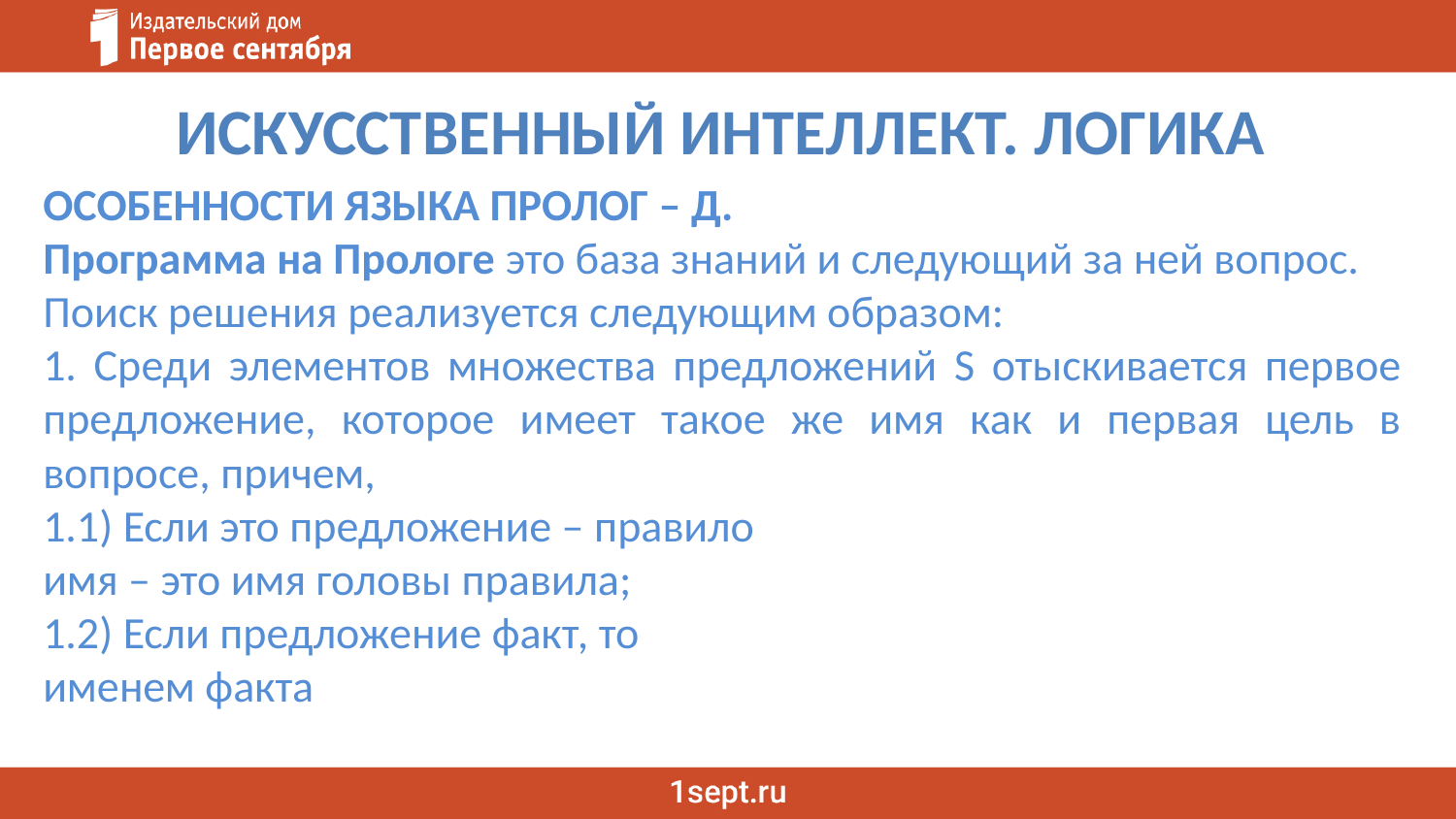

# ИСКУССТВЕННЫЙ ИНТЕЛЛЕКТ. ЛОГИКА
ОСОБЕННОСТИ ЯЗЫКА ПРОЛОГ – Д.
Программа на Прологе это база знаний и следующий за ней вопрос.
Поиск решения реализуется следующим образом:
1. Среди элементов множества предложений S отыскивается первое предложение, которое имеет такое же имя как и первая цель в вопросе, причем,
1.1) Если это предложение – правило
имя – это имя головы правила;
1.2) Если предложение факт, то
именем факта